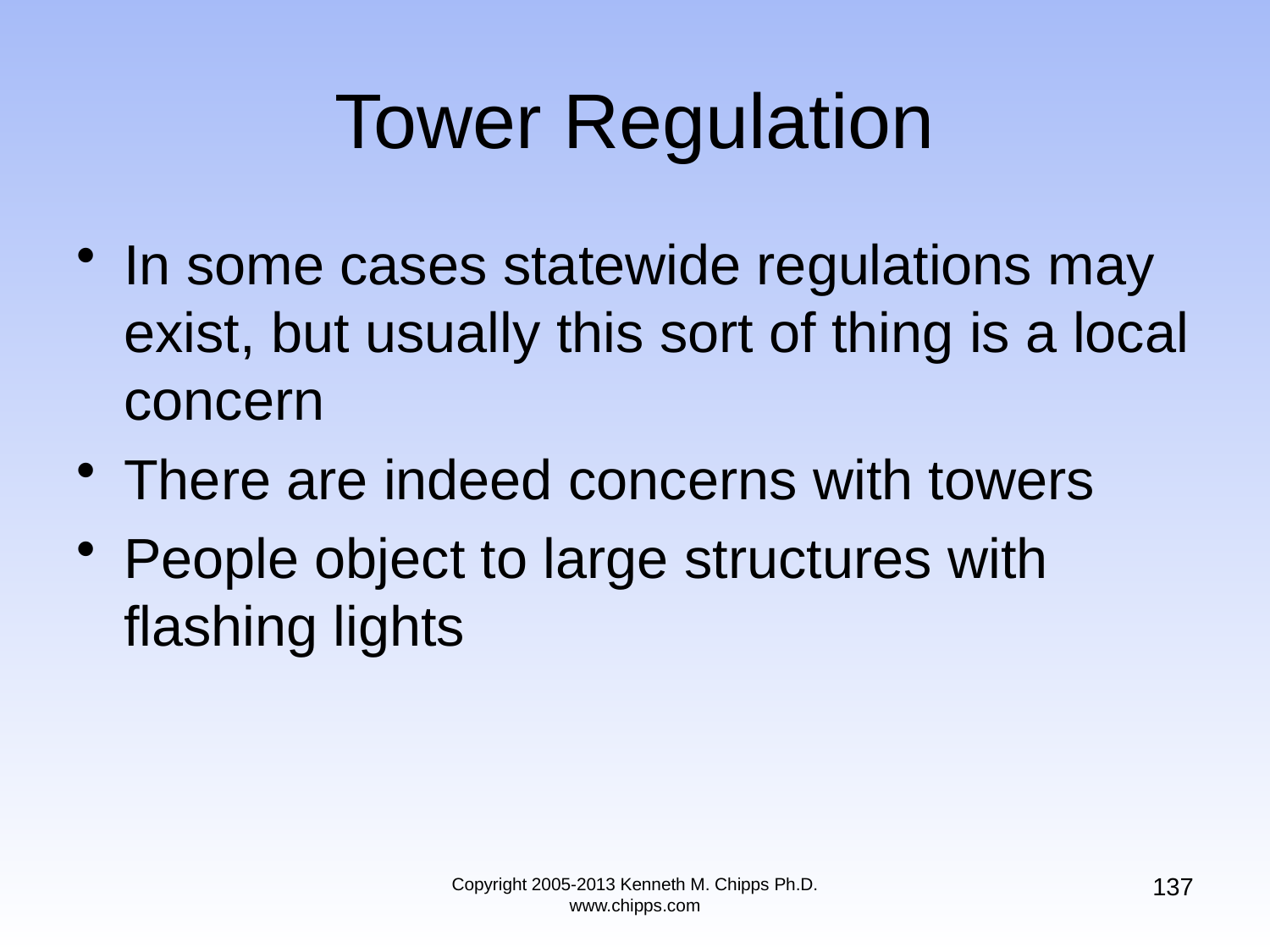

# Tower Regulation
In some cases statewide regulations may exist, but usually this sort of thing is a local concern
There are indeed concerns with towers
People object to large structures with flashing lights
137
Copyright 2005-2013 Kenneth M. Chipps Ph.D. www.chipps.com